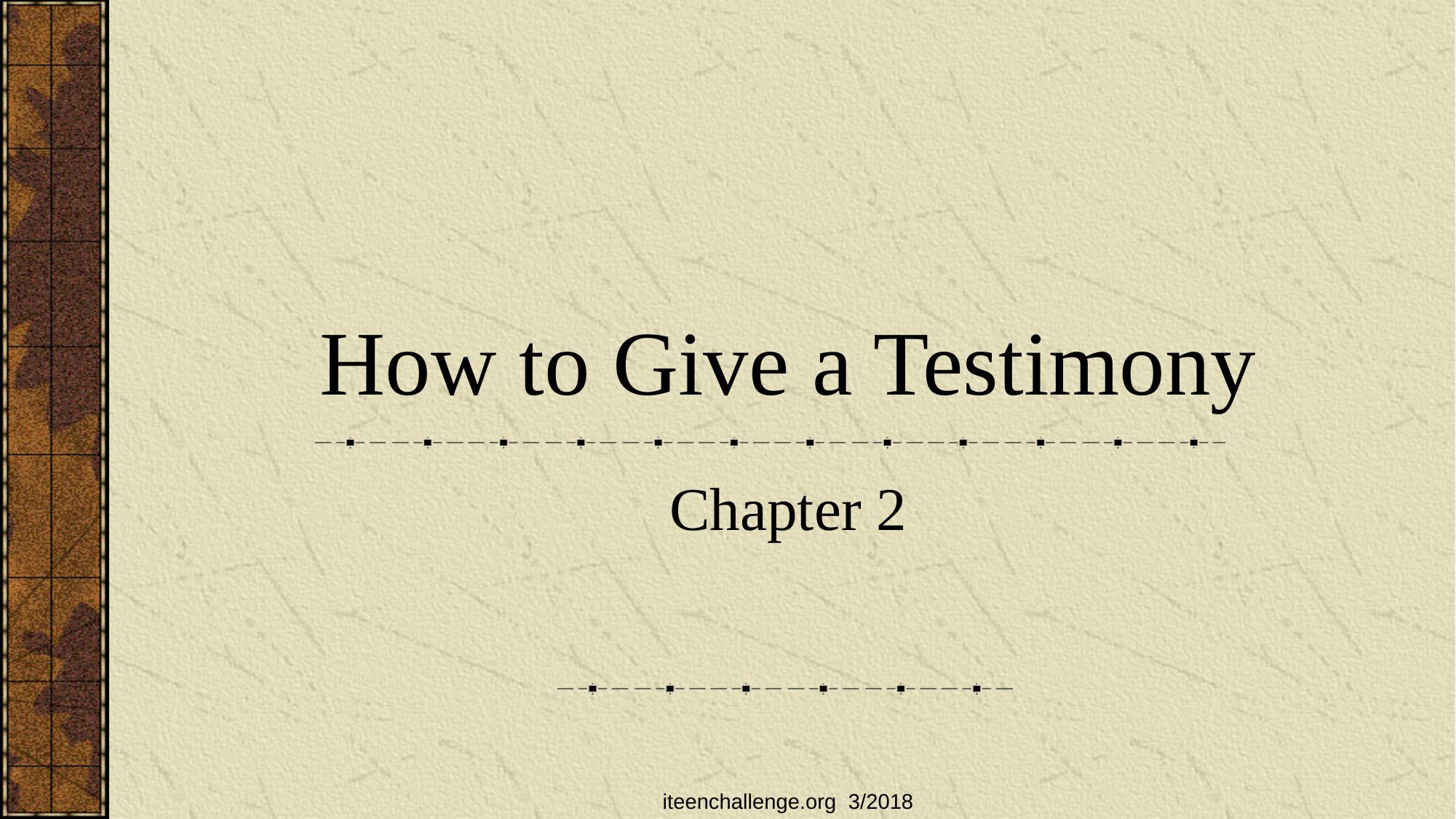

# How to Give a Testimony
Chapter 2
iteenchallenge.org  3/2018